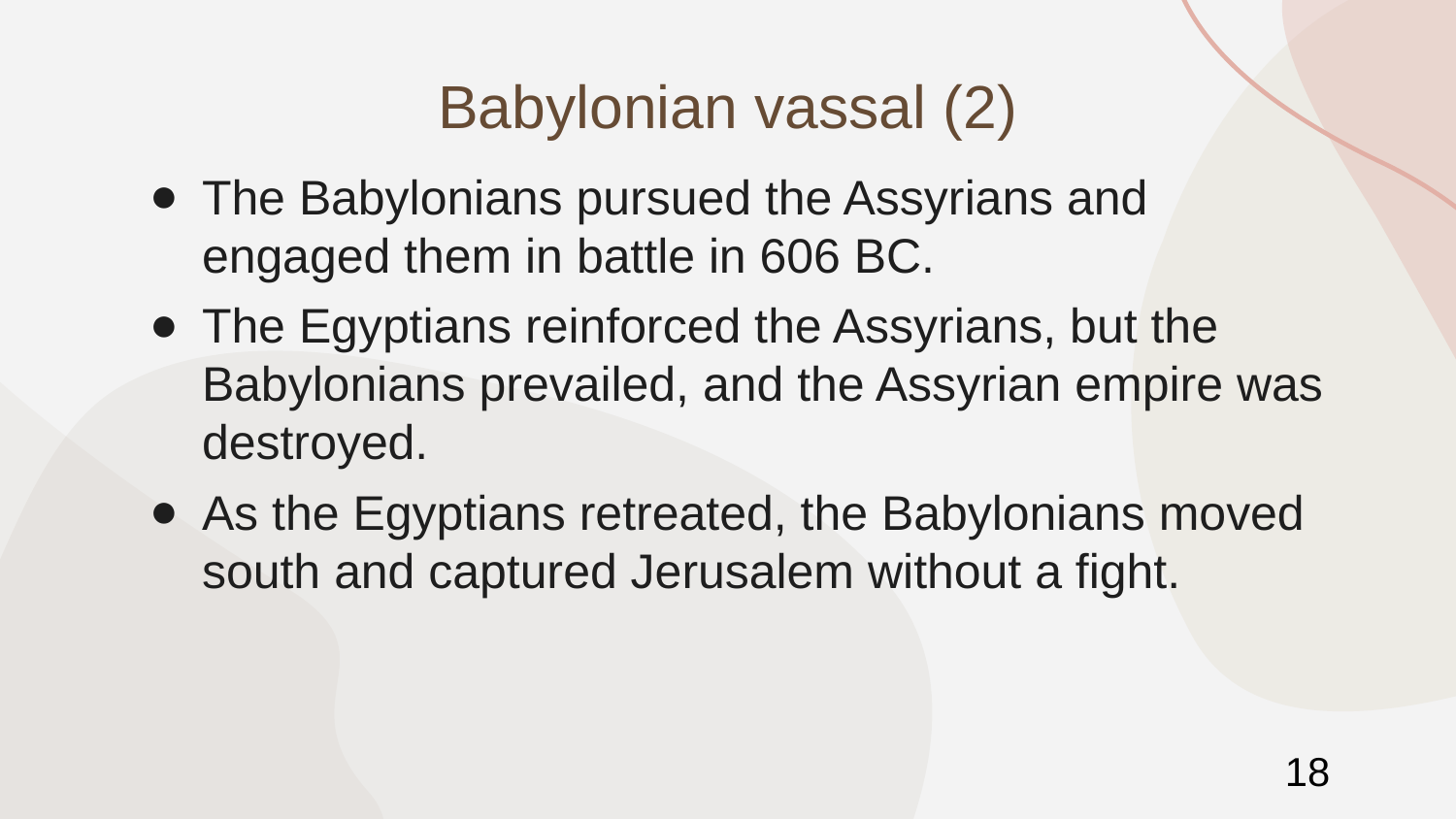

# Babylonian vassal (2)
The Babylonians pursued the Assyrians and engaged them in battle in 606 BC.
The Egyptians reinforced the Assyrians, but the Babylonians prevailed, and the Assyrian empire was destroyed.
As the Egyptians retreated, the Babylonians moved south and captured Jerusalem without a fight.